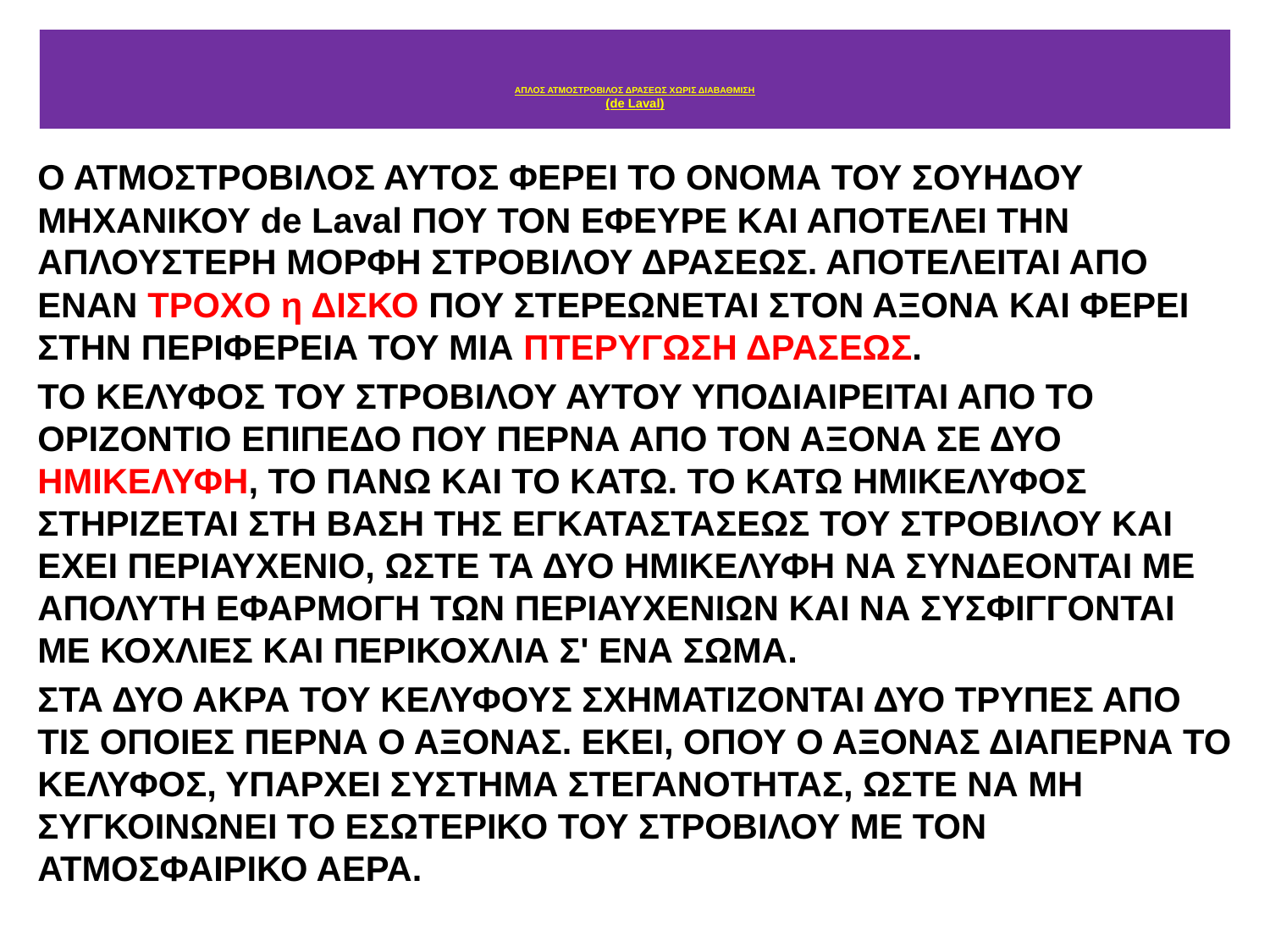

# ΑΠΛΟΣ ΑΤΜΟΣΤΡΟΒΙΛΟΣ ΔΡΑΣΕΩΣ ΧΩΡΙΣ ΔΙΑΒΑΘΜΙΣΗ (de Laval)
Ο ΑΤΜΟΣΤΡΟΒΙΛΟΣ ΑΥΤΟΣ ΦΕΡΕΙ ΤΟ ΟΝΟΜΑ ΤΟΥ ΣΟΥΗΔΟΥ ΜΗΧΑΝΙΚΟΥ de Laval ΠΟΥ ΤΟΝ ΕΦΕΥΡΕ ΚΑΙ ΑΠΟΤΕΛΕΙ ΤΗΝ ΑΠΛΟΥΣΤΕΡΗ ΜΟΡΦΗ ΣΤΡΟΒΙΛΟΥ ΔΡΑΣΕΩΣ. ΑΠΟΤΕΛΕΙΤΑΙ ΑΠΟ ΕΝΑΝ ΤΡΟΧΟ η ΔΙΣΚΟ ΠΟΥ ΣΤΕΡΕΩΝΕΤΑΙ ΣΤΟΝ ΑΞΟΝΑ ΚΑΙ ΦΕΡΕΙ ΣΤΗΝ ΠΕΡΙΦΕΡΕΙΑ ΤΟΥ ΜΙΑ ΠΤΕΡΥΓΩΣΗ ΔΡΑΣΕΩΣ.
ΤΟ ΚΕΛΥΦΟΣ ΤΟΥ ΣΤΡΟΒΙΛΟΥ ΑΥΤΟΥ ΥΠΟΔΙΑΙΡΕΙΤΑΙ ΑΠΟ ΤΟ ΟΡΙΖΟΝΤΙΟ ΕΠΙΠΕΔΟ ΠΟΥ ΠΕΡΝΑ ΑΠΟ ΤΟΝ ΑΞΟΝΑ ΣΕ ΔΥΟ ΗΜΙΚΕΛΥΦΗ, ΤΟ ΠΑΝΩ ΚΑΙ ΤΟ ΚΑΤΩ. ΤΟ ΚΑΤΩ ΗΜΙΚΕΛΥΦΟΣ ΣΤΗΡΙΖΕΤΑΙ ΣΤΗ ΒΑΣΗ ΤΗΣ ΕΓΚΑΤΑΣΤΑΣΕΩΣ ΤΟΥ ΣΤΡΟΒΙΛΟΥ ΚΑΙ ΕΧΕΙ ΠΕΡΙΑΥΧΕΝΙΟ, ΩΣΤΕ ΤΑ ΔΥΟ ΗΜΙΚΕΛΥΦΗ ΝΑ ΣΥΝΔΕΟΝΤΑΙ ΜΕ ΑΠΟΛΥΤΗ ΕΦΑΡΜΟΓΗ ΤΩΝ ΠΕΡΙΑΥΧΕΝΙΩΝ ΚΑΙ ΝΑ ΣΥΣΦΙΓΓΟΝΤΑΙ ΜΕ ΚΟΧΛΙΕΣ ΚΑΙ ΠΕΡΙΚΟΧΛΙΑ Σ' ΕΝΑ ΣΩΜΑ.
ΣΤΑ ΔΥΟ ΑΚΡΑ ΤΟΥ ΚΕΛΥΦΟΥΣ ΣΧΗΜΑΤΙΖΟΝΤΑΙ ΔΥΟ ΤΡΥΠΕΣ ΑΠΟ ΤΙΣ ΟΠΟΙΕΣ ΠΕΡΝΑ Ο ΑΞΟΝΑΣ. ΕΚΕΙ, ΟΠΟΥ Ο ΑΞΟΝΑΣ ΔΙΑΠΕΡΝΑ ΤΟ ΚΕΛΥΦΟΣ, ΥΠΑΡΧΕΙ ΣΥΣΤΗΜΑ ΣΤΕΓΑΝΟΤΗΤΑΣ, ΩΣΤΕ ΝΑ ΜΗ ΣΥΓΚΟΙΝΩΝΕΙ ΤΟ ΕΣΩΤΕΡΙΚΟ ΤΟΥ ΣΤΡΟΒΙΛΟΥ ΜΕ ΤΟΝ ΑΤΜΟΣΦΑΙΡΙΚΟ ΑΕΡΑ.